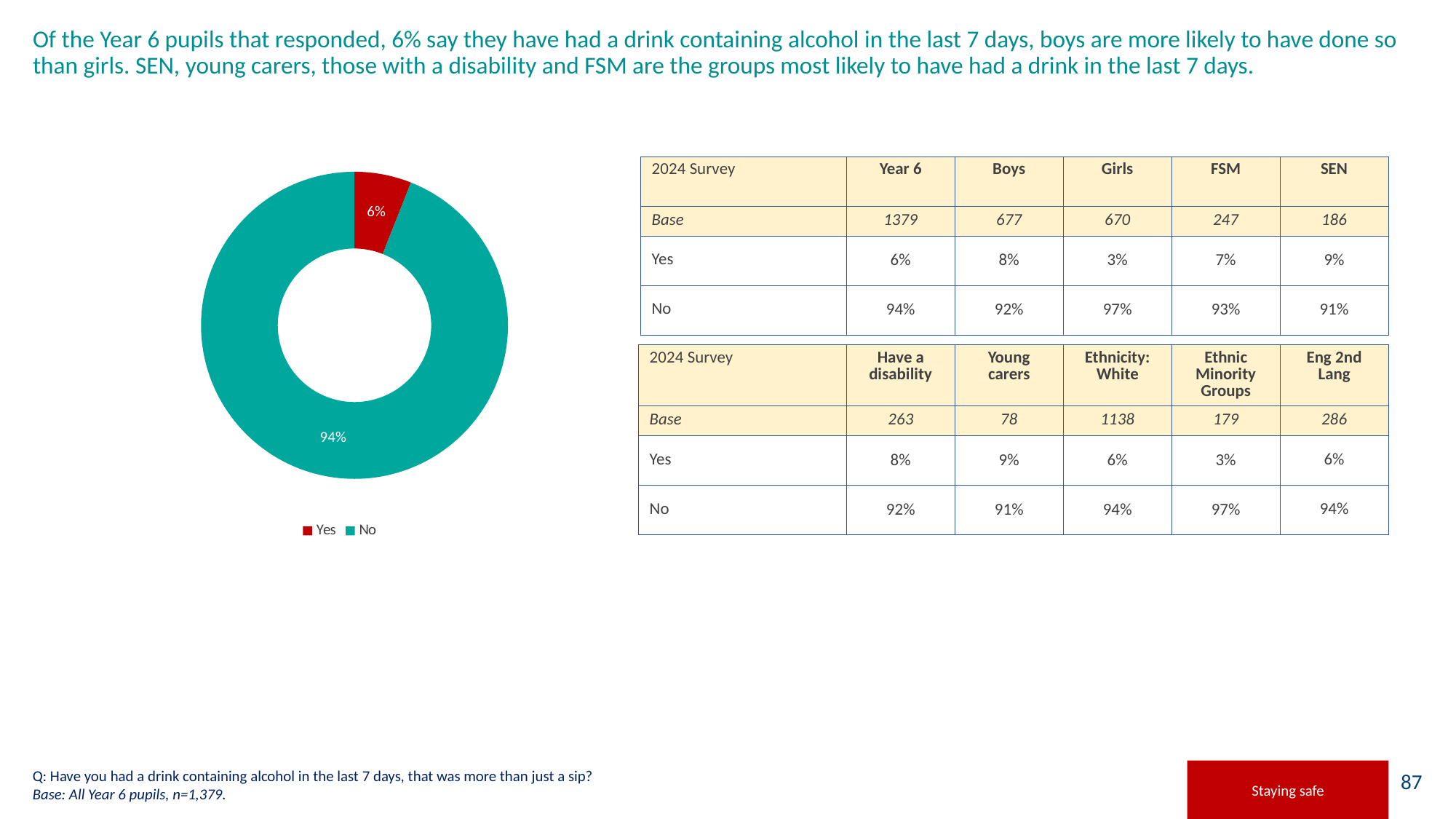

# Of the Year 6 pupils that responded, 6% say they have had a drink containing alcohol in the last 7 days, boys are more likely to have done so than girls. SEN, young carers, those with a disability and FSM are the groups most likely to have had a drink in the last 7 days.

### Chart

| Category | Alcohol |
|---|---|
| Yes | 0.06 |
| No | 0.94 |
| 2024 Survey | Year 6 | Boys | Girls | FSM | SEN |
| --- | --- | --- | --- | --- | --- |
| Base | 1379 | 677 | 670 | 247 | 186 |
| Yes | 6% | 8% | 3% | 7% | 9% |
| No | 94% | 92% | 97% | 93% | 91% |
| 2024 Survey | Have a disability | Young carers | Ethnicity: White | Ethnic Minority Groups | Eng 2nd Lang |
| --- | --- | --- | --- | --- | --- |
| Base | 263 | 78 | 1138 | 179 | 286 |
| Yes | 8% | 9% | 6% | 3% | 6% |
| No | 92% | 91% | 94% | 97% | 94% |
Q: Have you had a drink containing alcohol in the last 7 days, that was more than just a sip?
Base: All Year 6 pupils, n=1,379.
Staying safe